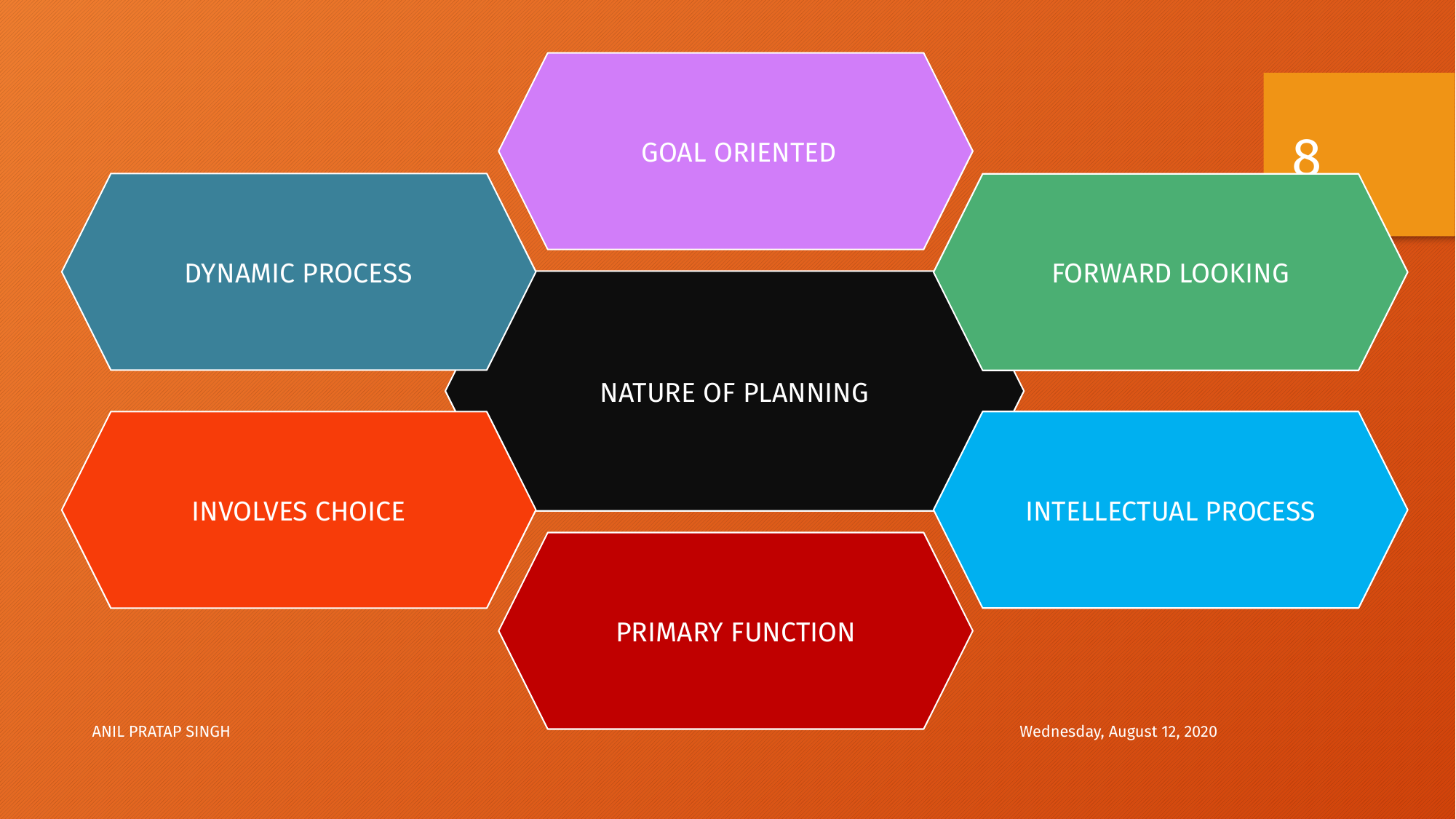

NATURE OF PLANNING
 GOAL ORIENTED
FORWARD LOOKING
INTELLECTUAL PROCESS
PRIMARY FUNCTION
INVOLVES CHOICE
DYNAMIC PROCESS

8
Wednesday, August 12, 2020
ANIL PRATAP SINGH